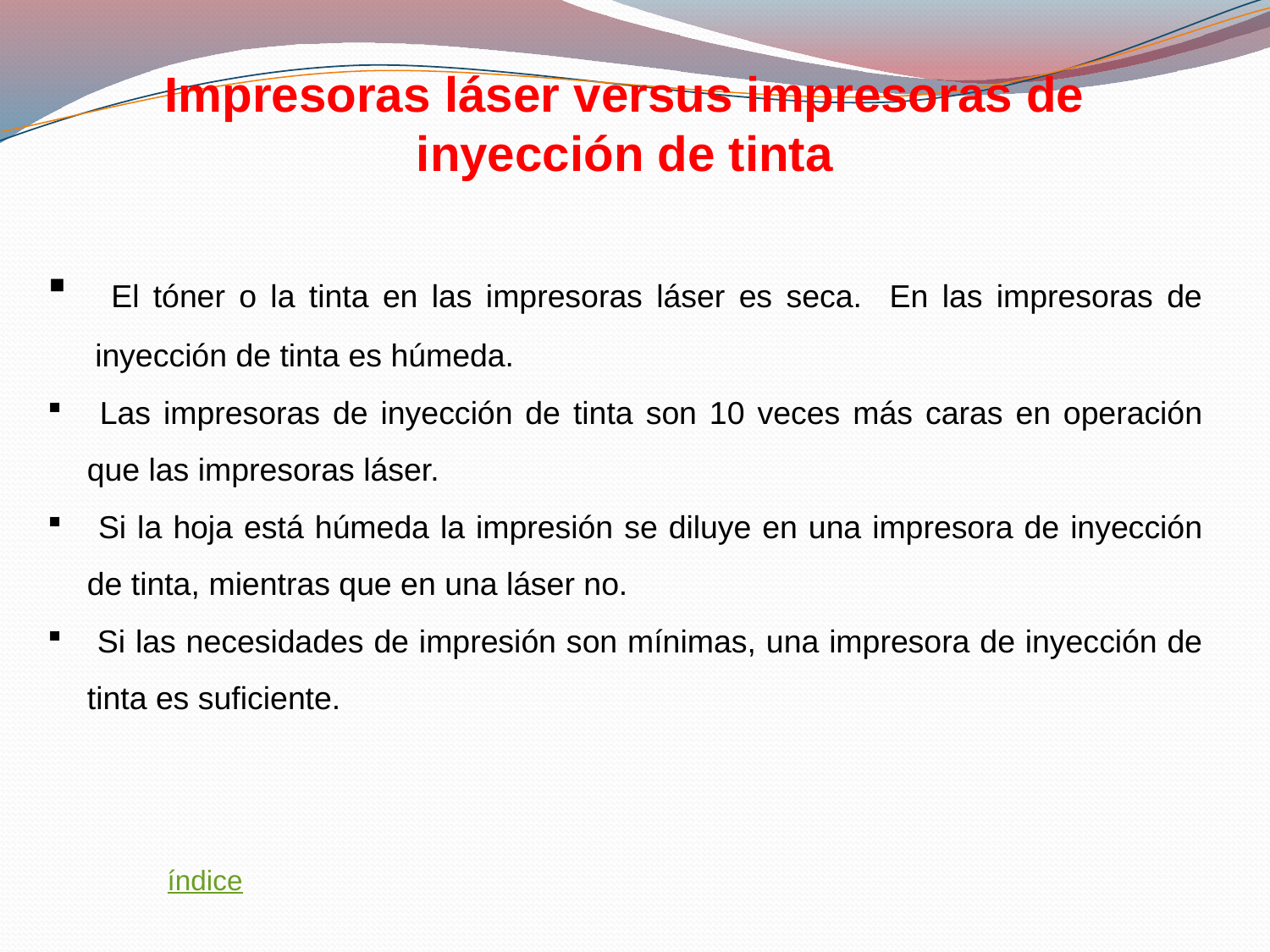

Impresoras láser versus impresoras de inyección de tinta

 El tóner o la tinta en las impresoras láser es seca.  En las impresoras de inyección de tinta es húmeda.
 Las impresoras de inyección de tinta son 10 veces más caras en operación que las impresoras láser.
 Si la hoja está húmeda la impresión se diluye en una impresora de inyección de tinta, mientras que en una láser no.
 Si las necesidades de impresión son mínimas, una impresora de inyección de tinta es suficiente.
índice